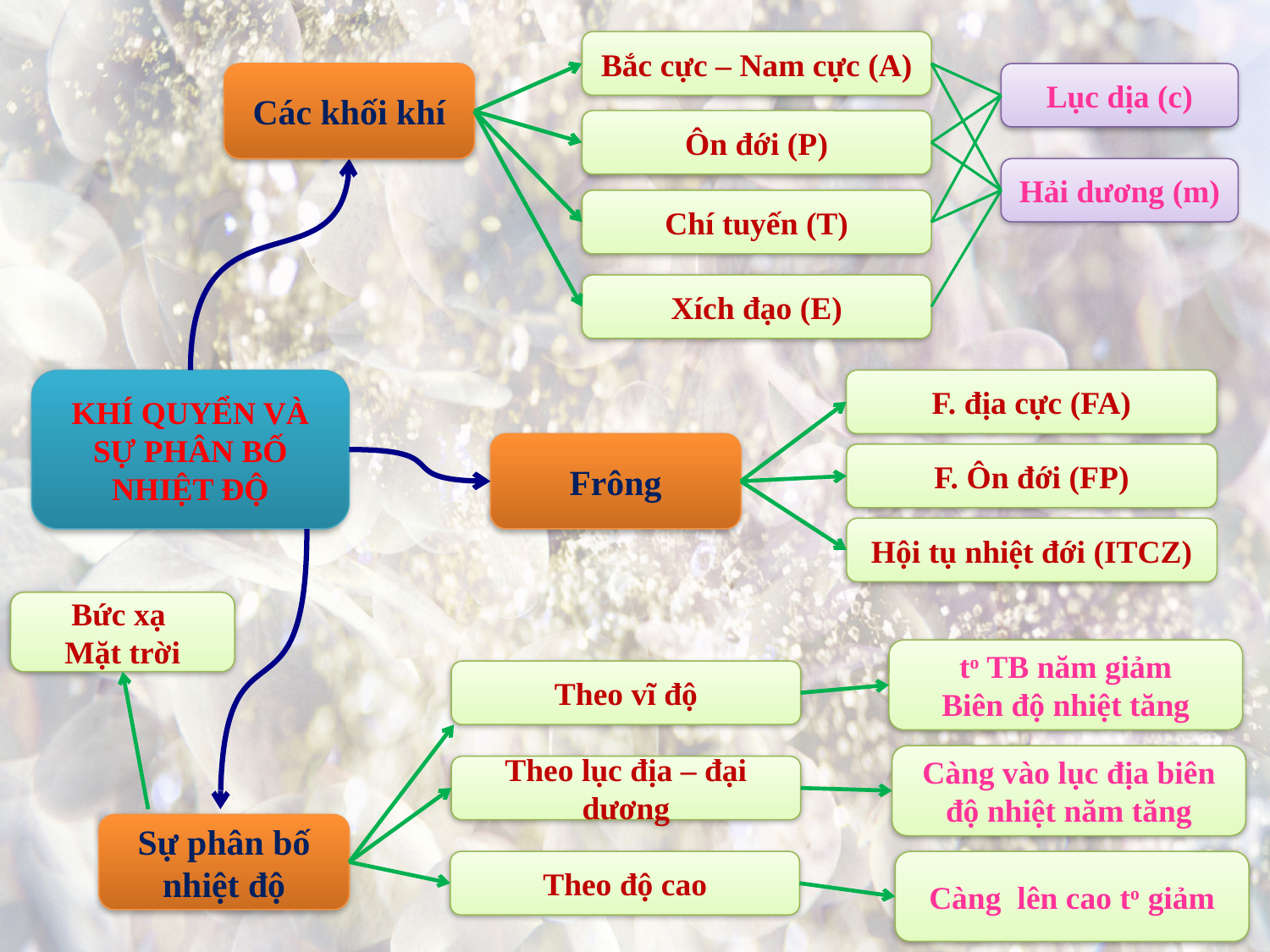

Bắc cực – Nam cực (A)
Các khối khí
Lục dịa (c)
Ôn đới (P)
Hải dương (m)
Chí tuyến (T)
Xích đạo (E)
KHÍ QUYỂN VÀ SỰ PHÂN BỐ NHIỆT ĐỘ
F. địa cực (FA)
Frông
F. Ôn đới (FP)
Hội tụ nhiệt đới (ITCZ)
Bức xạ
Mặt trời
to TB năm giảm
Biên độ nhiệt tăng
Theo vĩ độ
Càng vào lục địa biên độ nhiệt năm tăng
Theo lục địa – đại dương
Sự phân bố nhiệt độ
Theo độ cao
Càng  lên cao to giảm